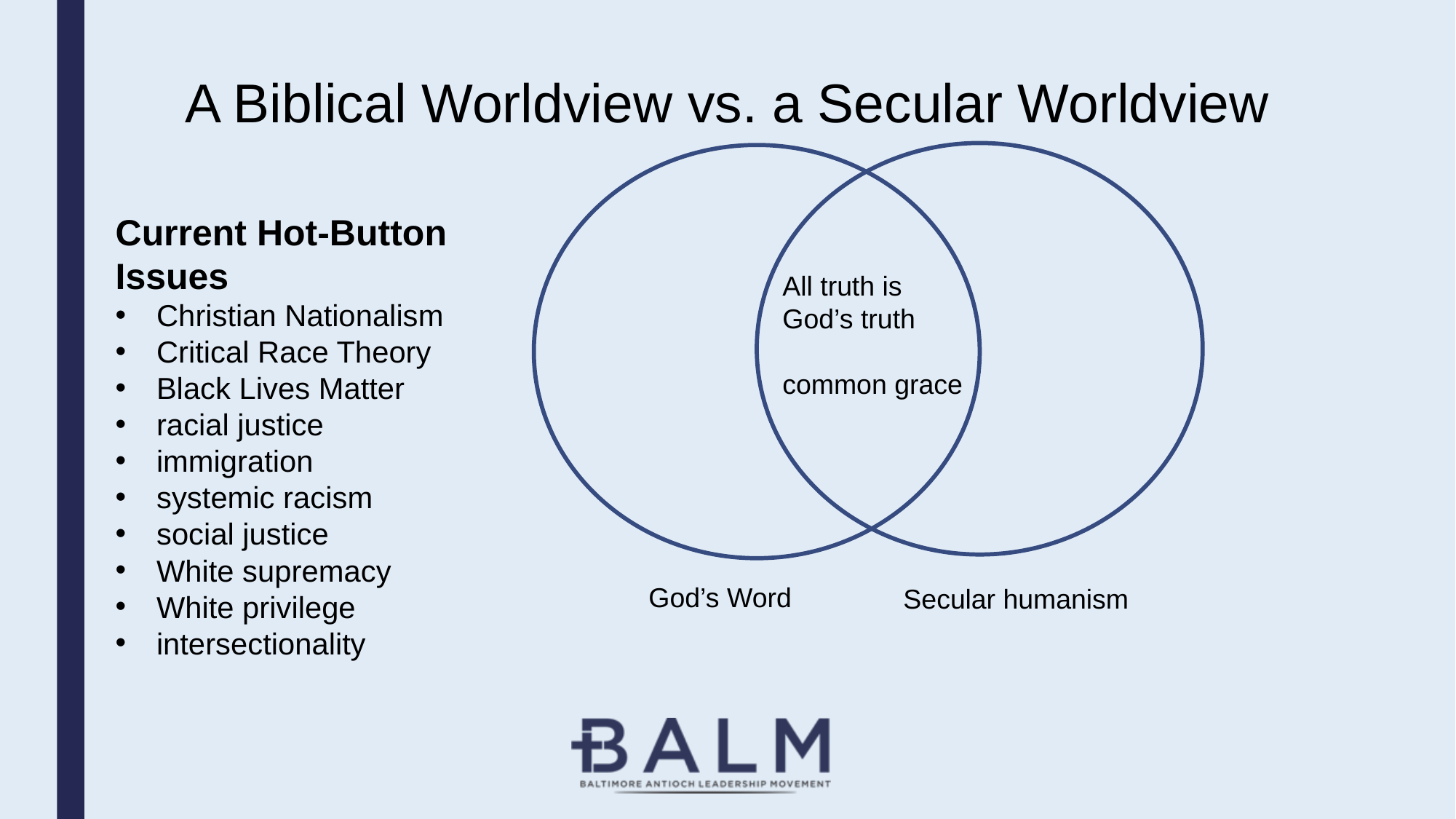

A Biblical Worldview vs. a Secular Worldview
#

Current Hot-Button Issues
Christian Nationalism
Critical Race Theory
Black Lives Matter
racial justice
immigration
systemic racism
social justice
White supremacy
White privilege
intersectionality
All truth is God’s truth

common grace
God’s Word
Secular humanism